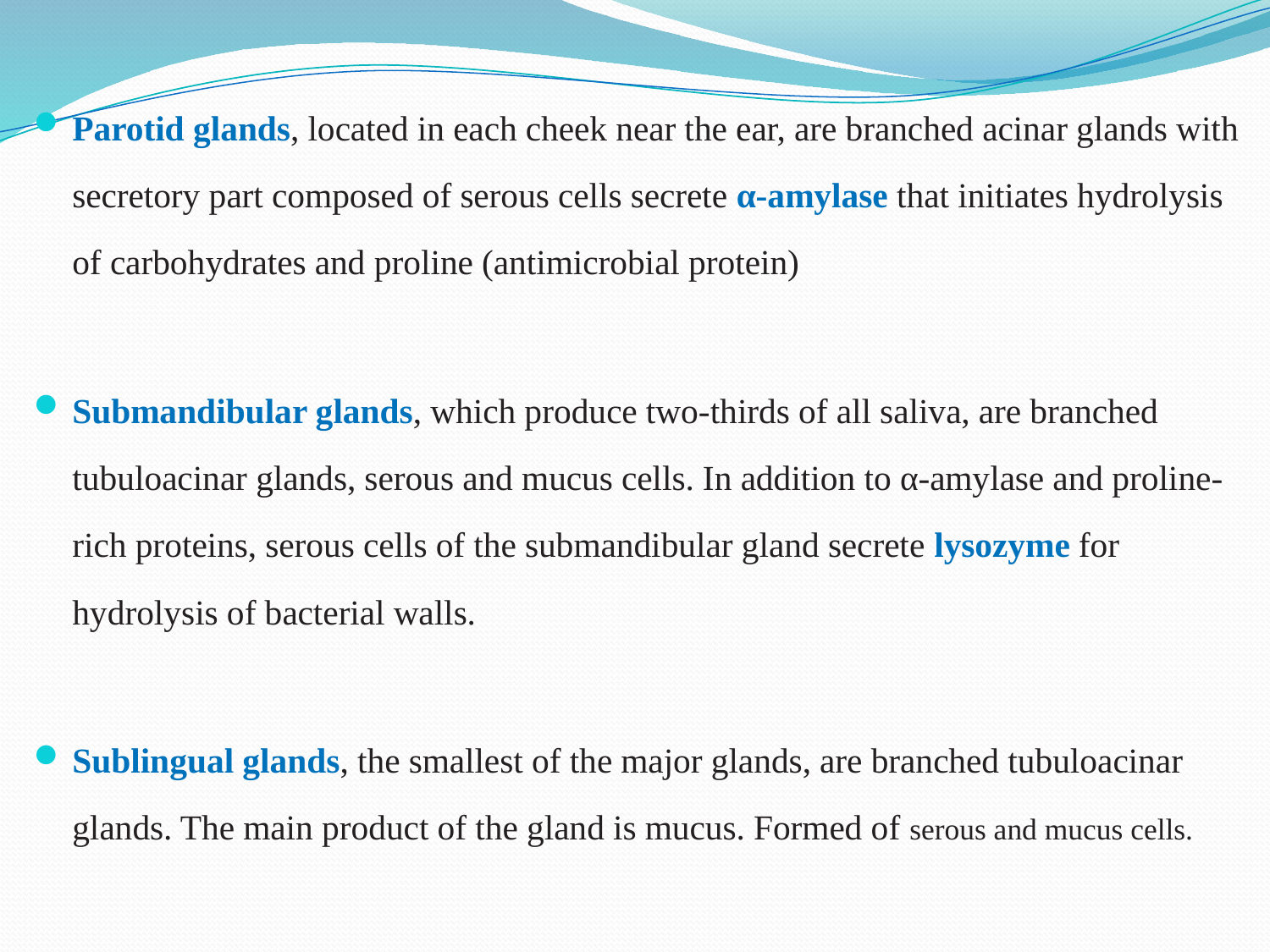

Parotid glands, located in each cheek near the ear, are branched acinar glands with secretory part composed of serous cells secrete α-amylase that initiates hydrolysis of carbohydrates and proline (antimicrobial protein)

Submandibular glands, which produce two-thirds of all saliva, are branched tubuloacinar glands, serous and mucus cells. In addition to α-amylase and proline-rich proteins, serous cells of the submandibular gland secrete lysozyme for hydrolysis of bacterial walls.

Sublingual glands, the smallest of the major glands, are branched tubuloacinar glands. The main product of the gland is mucus. Formed of serous and mucus cells.